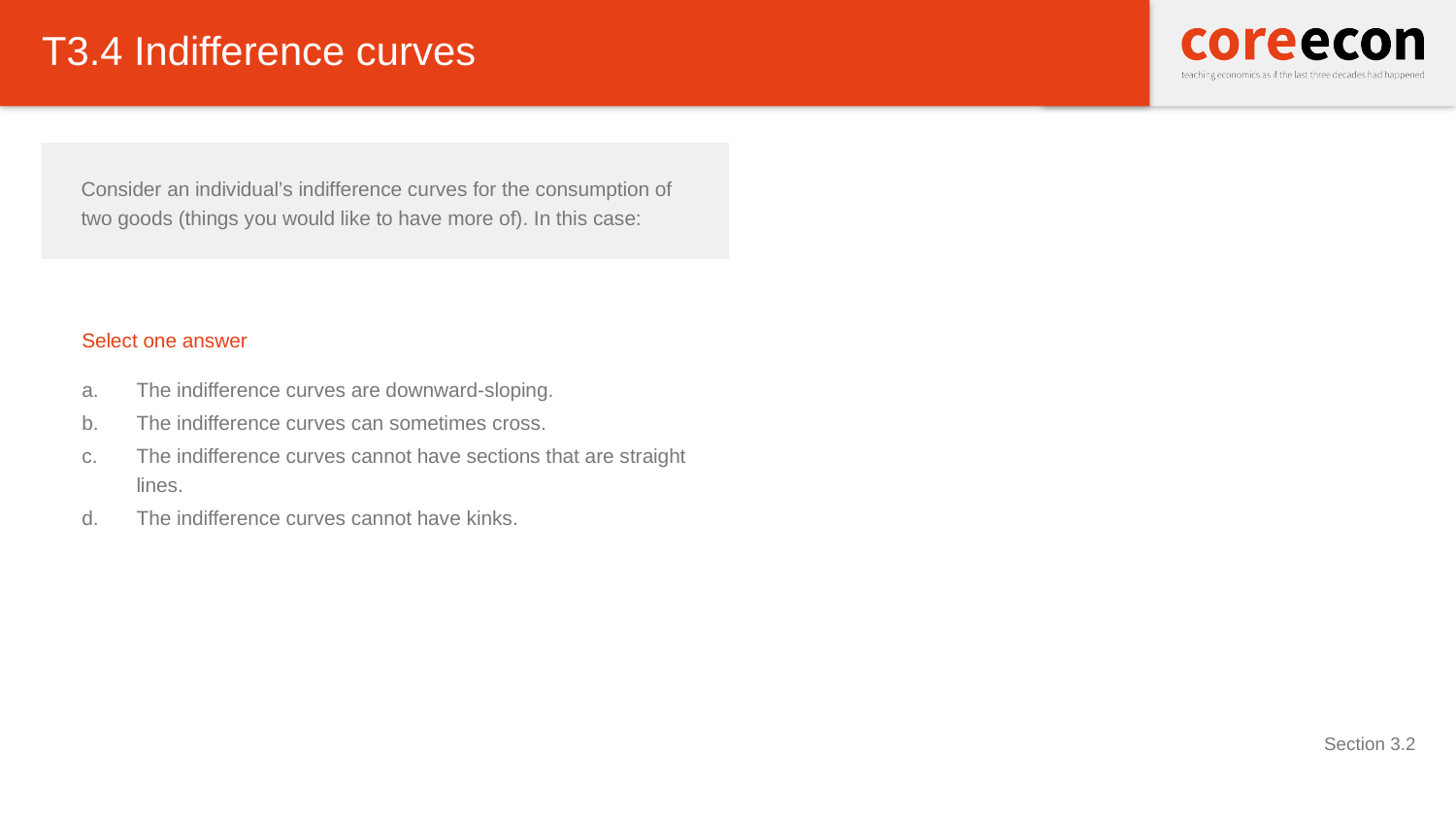

# T3.4 Indifference curves
Consider an individual’s indifference curves for the consumption of two goods (things you would like to have more of). In this case:
Select one answer

The indifference curves are downward-sloping.
The indifference curves can sometimes cross.
The indifference curves cannot have sections that are straight lines.
The indifference curves cannot have kinks.
Section 3.2